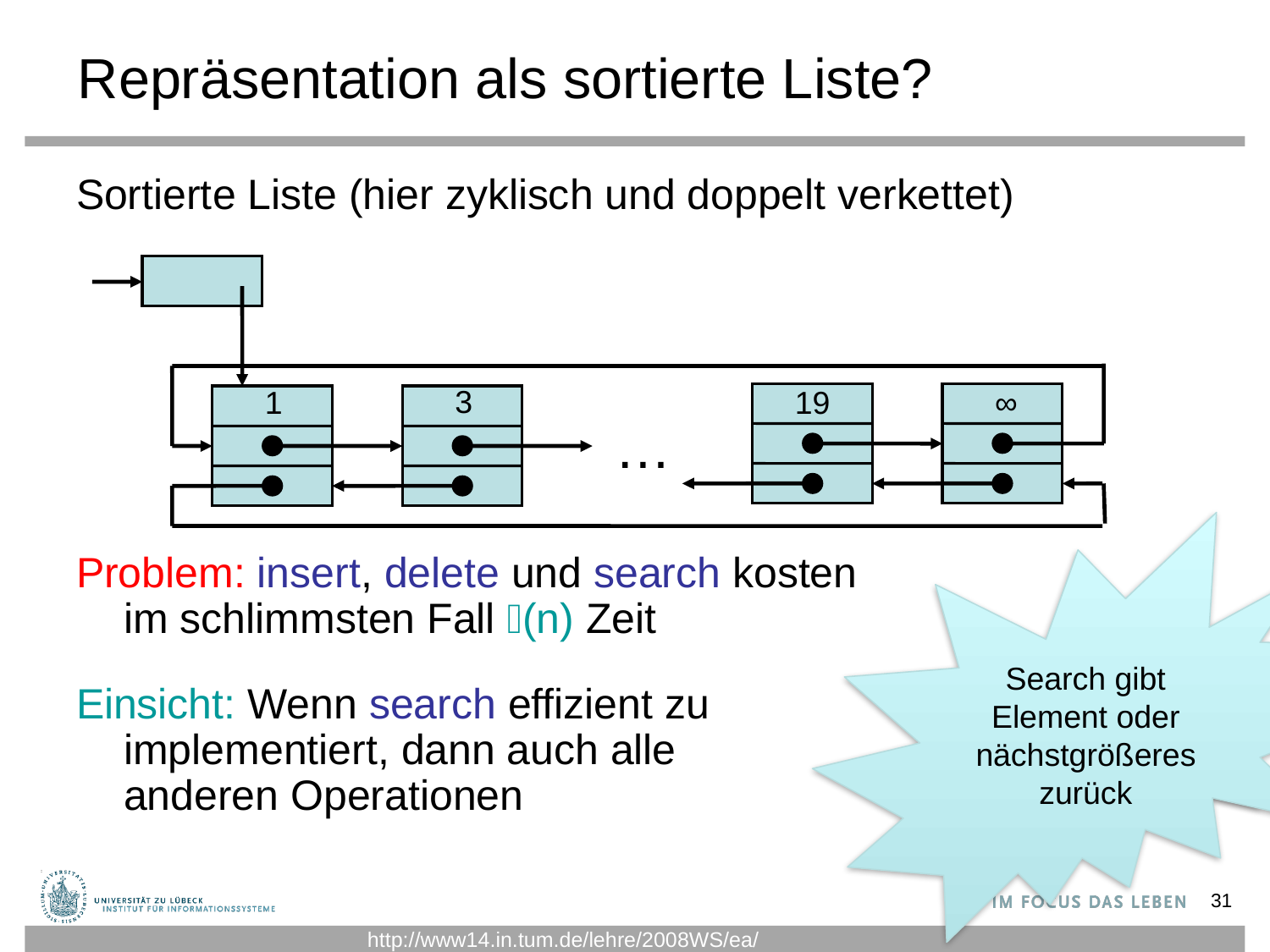

# Repräsentation als sortierte Liste?
Sortierte Liste (hier zyklisch und doppelt verkettet)

Problem: insert, delete und search kosten
im schlimmsten Fall 𝛳(n) Zeit

Einsicht: Wenn search effizient zu
implementiert, dann auch alle
anderen Operationen

3

19
∞
1

…

Search gibt Element oder nächstgrößeres zurück

Warum ∞ ?
31
http://www14.in.tum.de/lehre/2008WS/ea/index.html.de